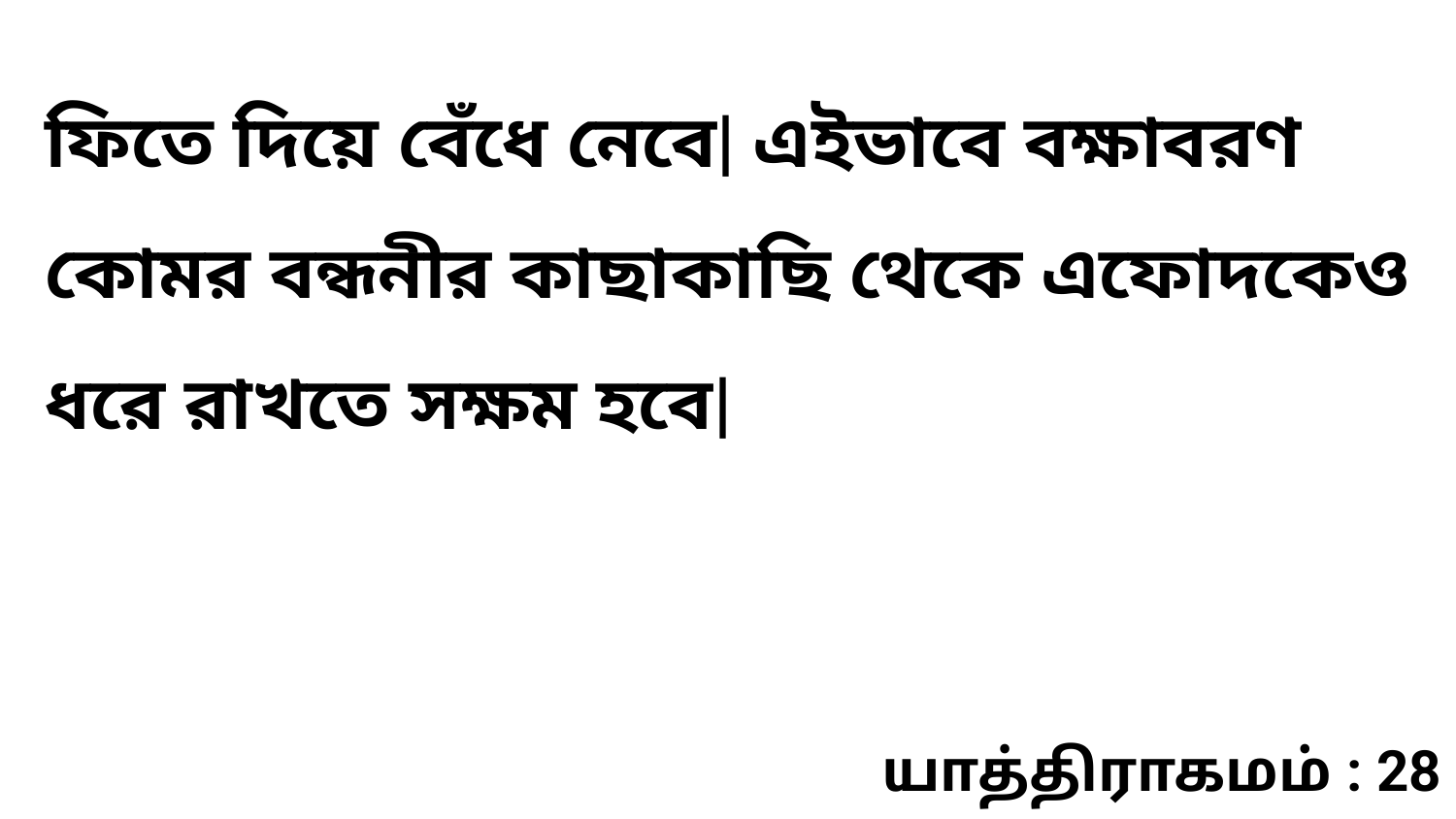

ফিতে দিয়ে বেঁধে নেবে| এইভাবে বক্ষাবরণ কোমর বন্ধনীর কাছাকাছি থেকে এফোদকেও ধরে রাখতে সক্ষম হবে|
யாத்திராகமம் : 28